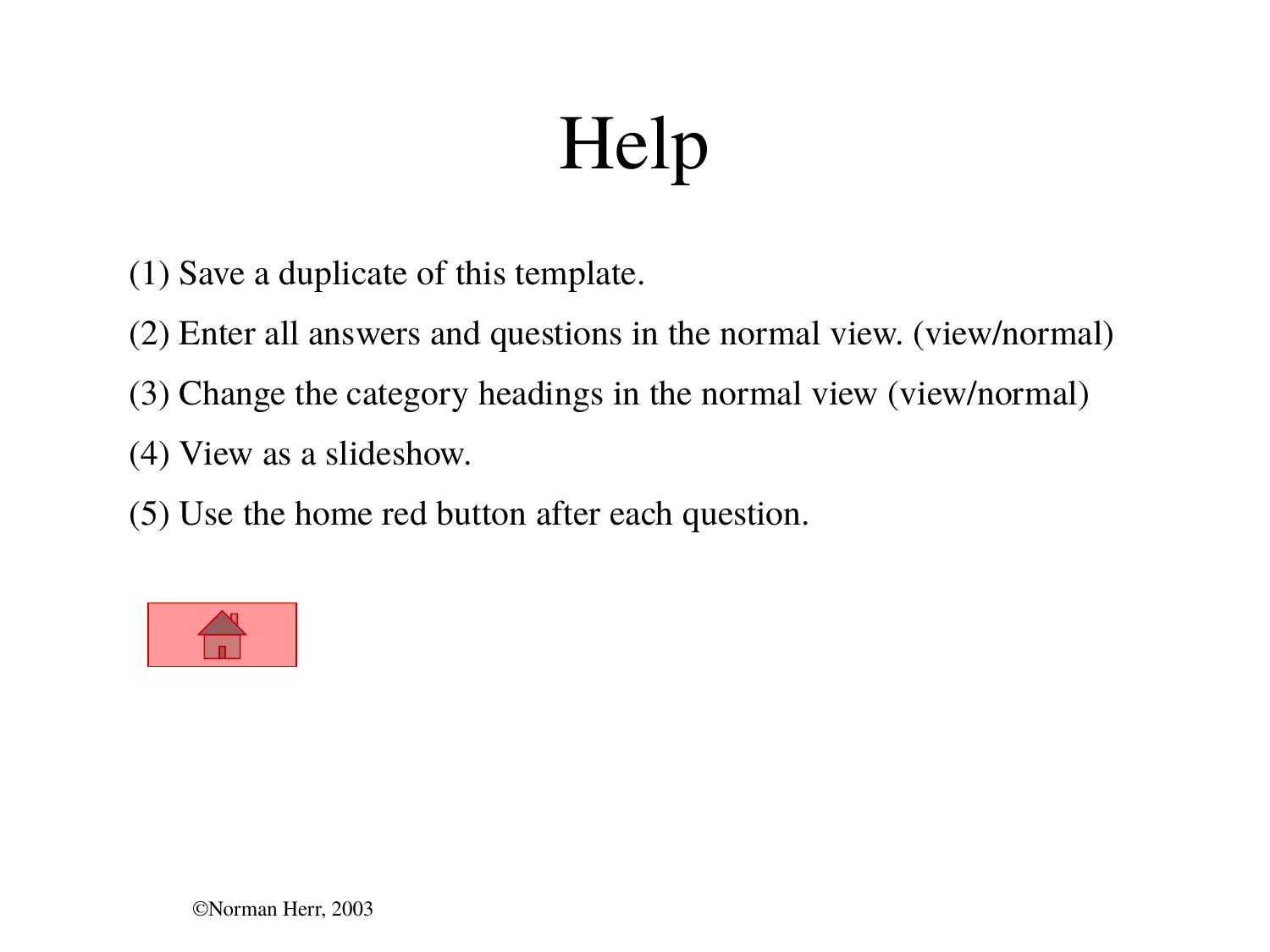

# Help
(1) Save a duplicate of this template.
(2) Enter all answers and questions in the normal view. (view/normal)
(3) Change the category headings in the normal view (view/normal)
(4) View as a slideshow.
(5) Use the home red button after each question.

©Norman Herr, 2003